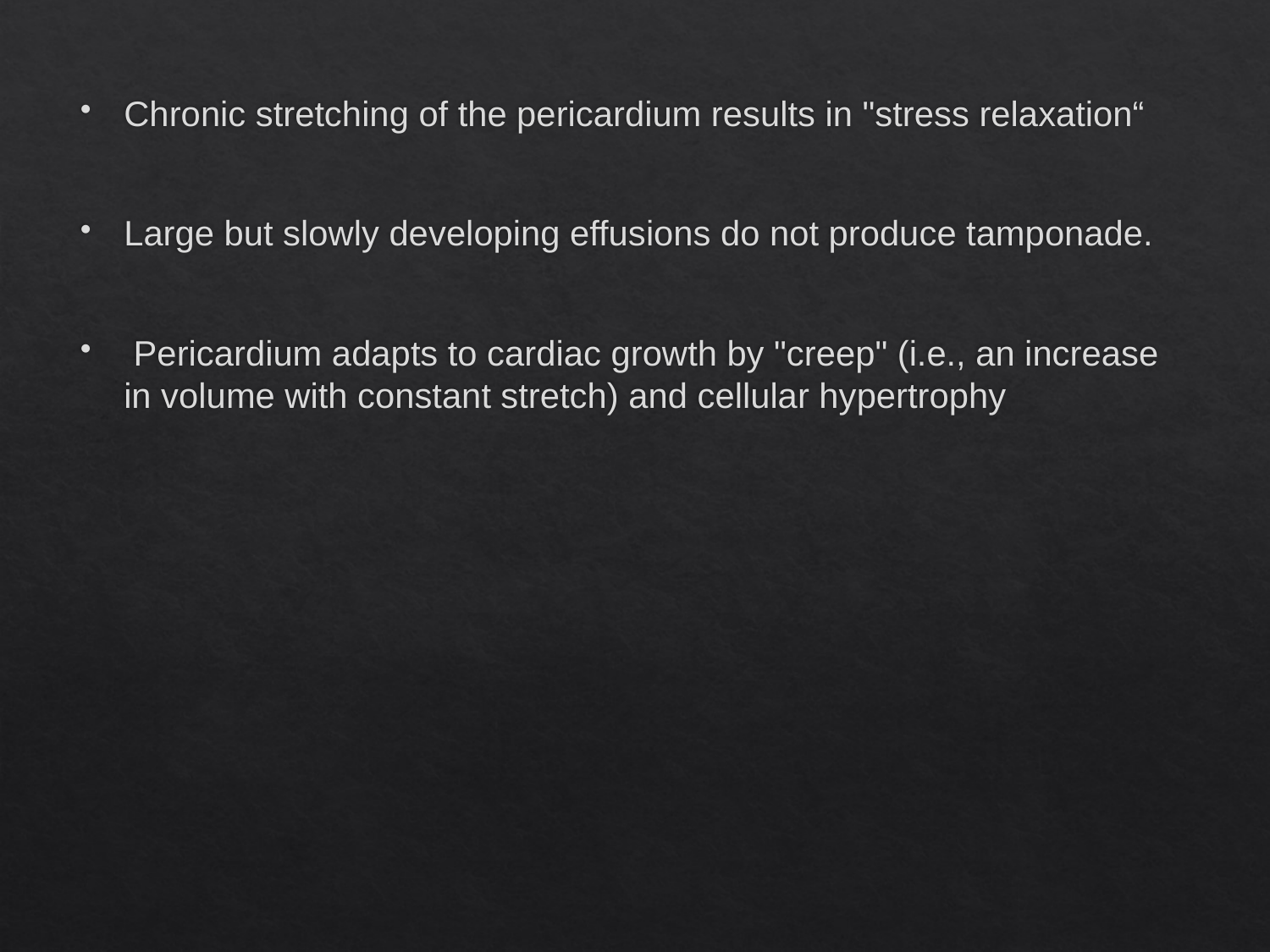

#
Chronic stretching of the pericardium results in "stress relaxation“

Large but slowly developing effusions do not produce tamponade.

 Pericardium adapts to cardiac growth by "creep" (i.e., an increase in volume with constant stretch) and cellular hypertrophy